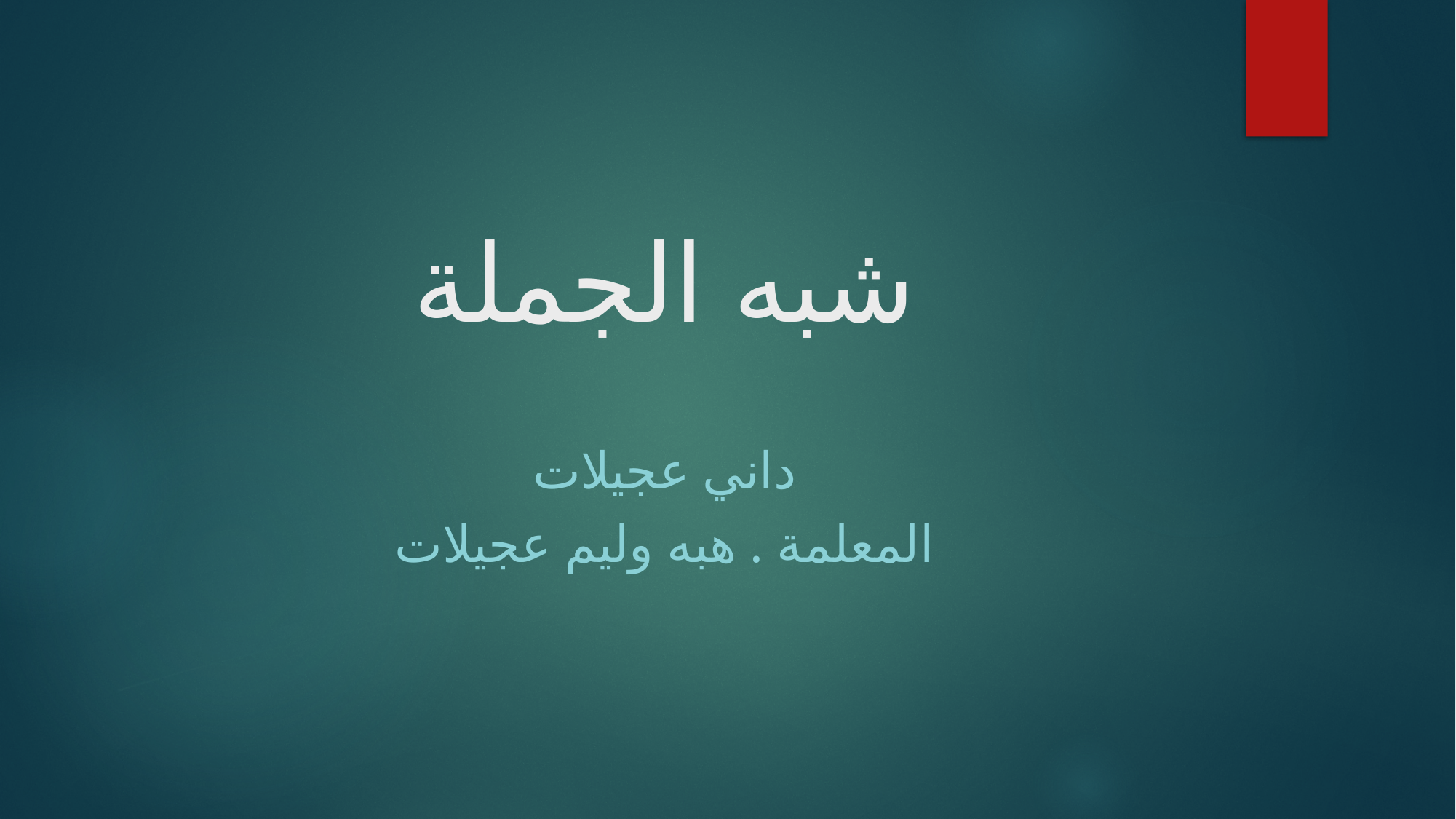

# شبه الجملة
داني عجيلات
المعلمة . هبه وليم عجيلات